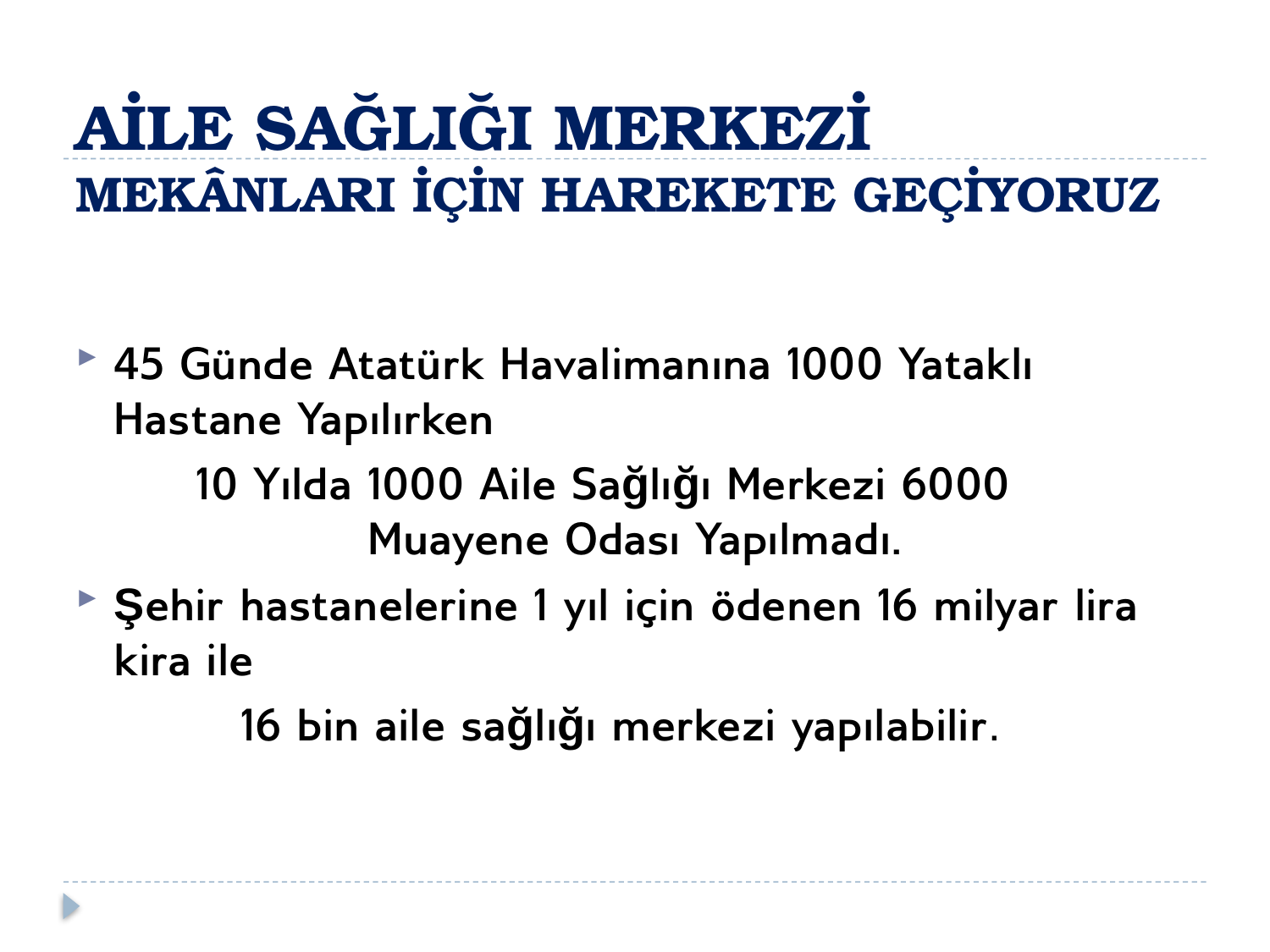

# AİLE SAĞLIĞI MERKEZİ MEKÂNLARI İÇİN HAREKETE GEÇİYORUZ
45 Günde Atatürk Havalimanına 1000 Yataklı Hastane Yapılırken
        10 Yılda 1000 Aile Sağlığı Merkezi 6000       			Muayene Odası Yapılmadı.
Şehir hastanelerine 1 yıl için ödenen 16 milyar lira kira ile
		16 bin aile sağlığı merkezi yapılabilir.